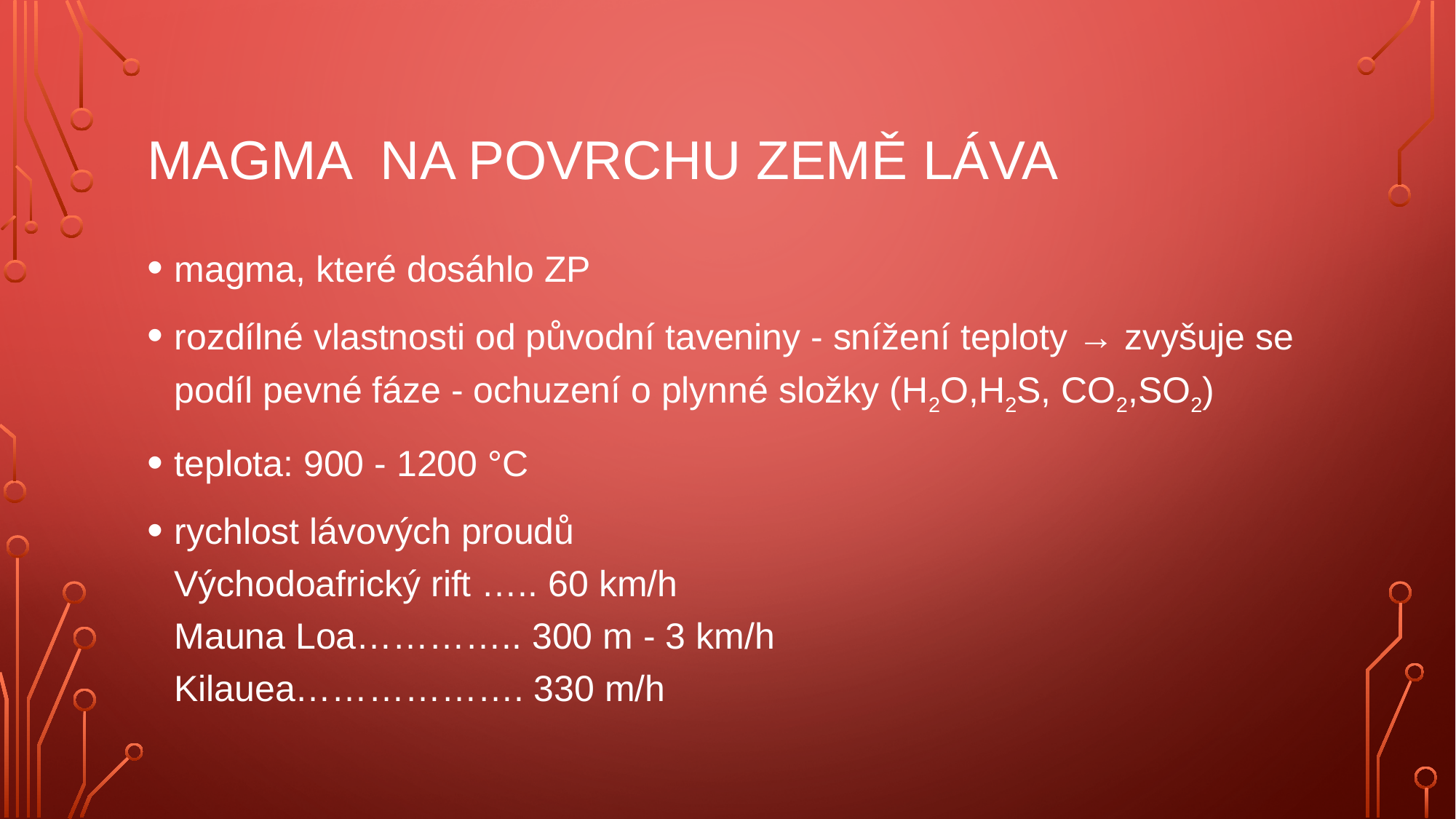

# Magma  na povrchu Země láva
magma, které dosáhlo ZP
rozdílné vlastnosti od původní taveniny - snížení teploty → zvyšuje se podíl pevné fáze - ochuzení o plynné složky (H2O,H2S, CO2,SO2)
teplota: 900 - 1200 °C
rychlost lávových proudů
Východoafrický rift ….. 60 km/h
Mauna Loa………….. 300 m - 3 km/h
Kilauea………………. 330 m/h